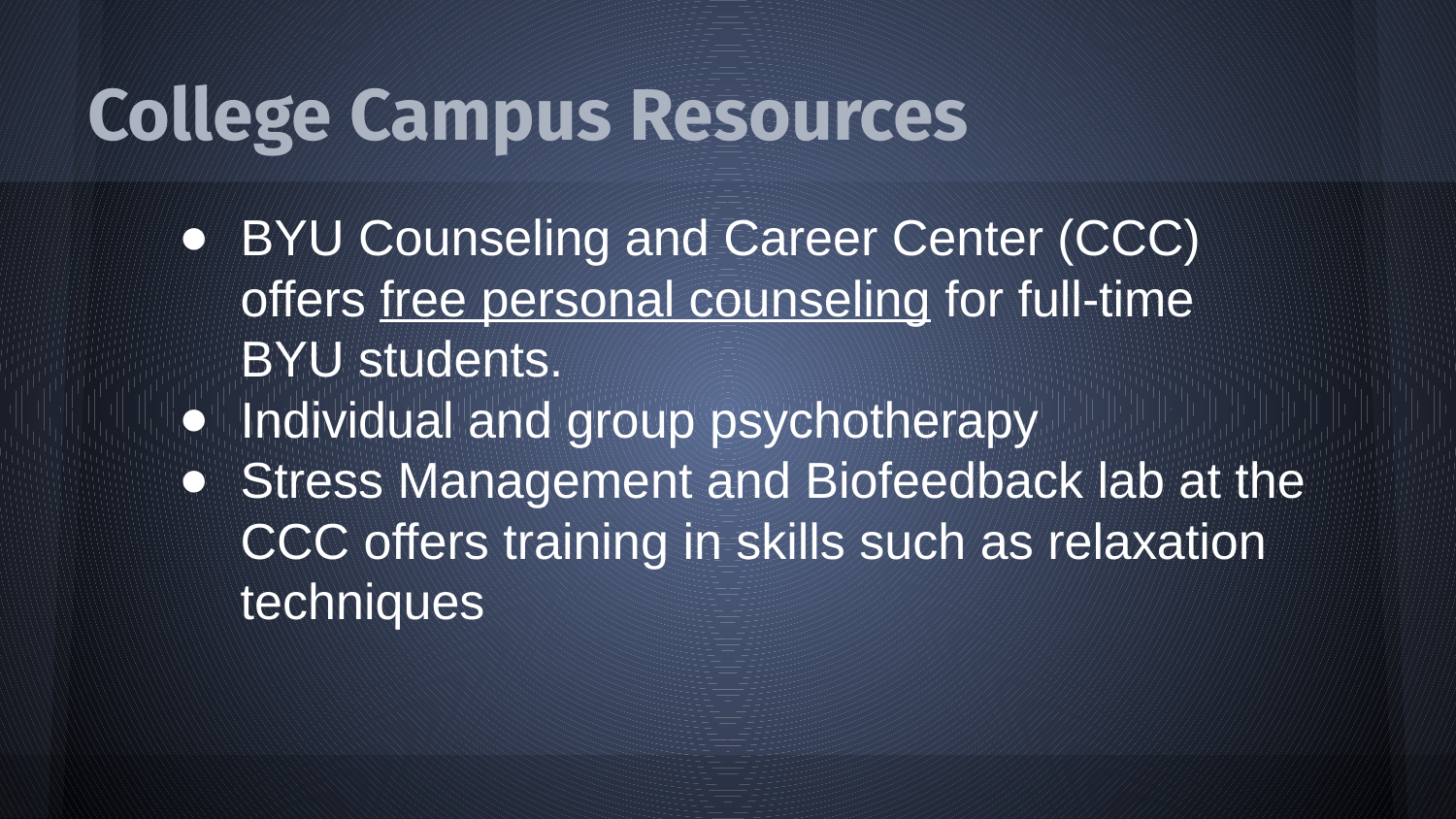

# College Campus Resources
BYU Counseling and Career Center (CCC) offers free personal counseling for full-time BYU students.
Individual and group psychotherapy
Stress Management and Biofeedback lab at the CCC offers training in skills such as relaxation techniques